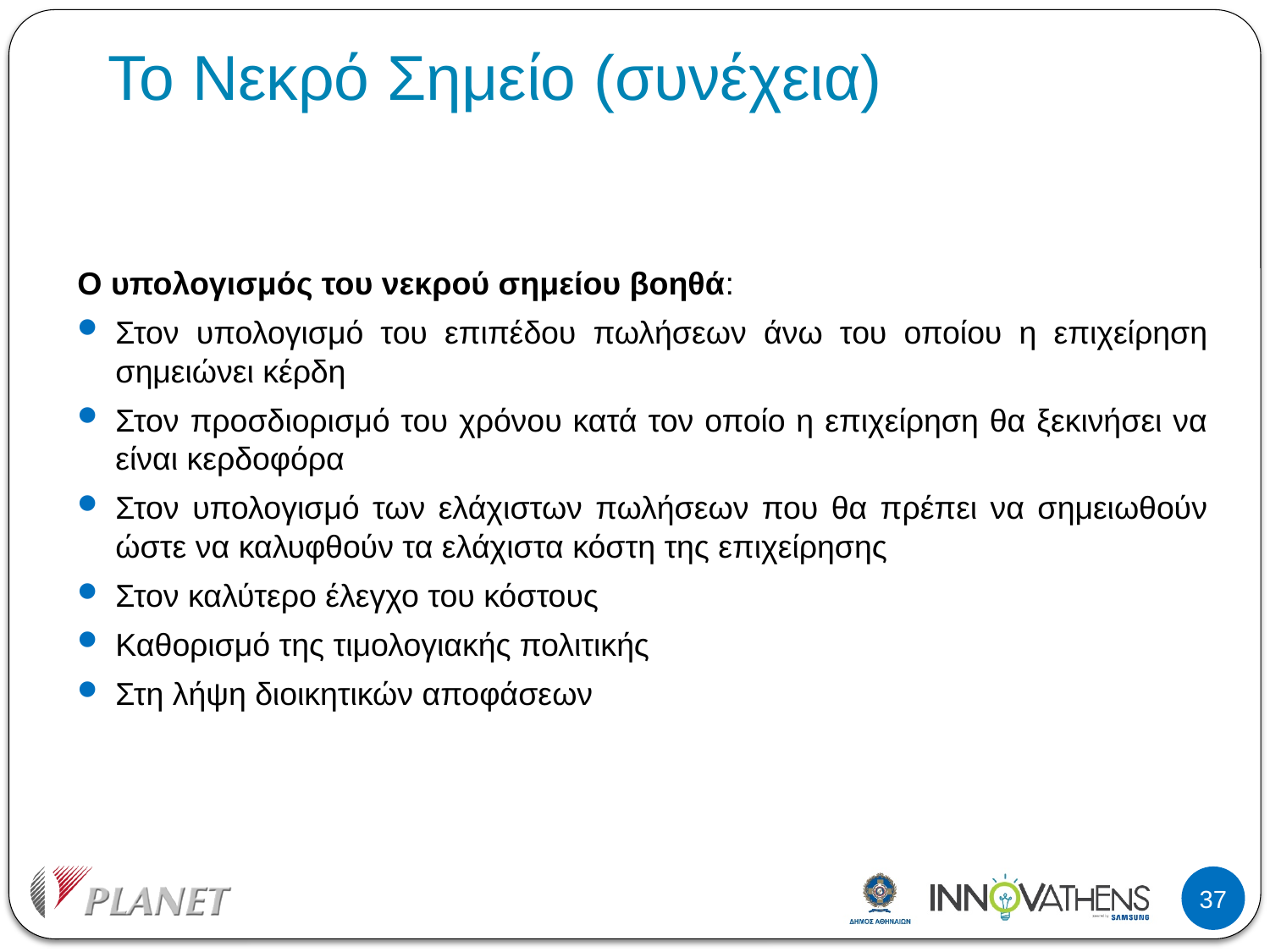

# Το Νεκρό Σημείο (συνέχεια)
Ο υπολογισμός του νεκρού σημείου βοηθά:
Στον υπολογισμό του επιπέδου πωλήσεων άνω του οποίου η επιχείρηση σημειώνει κέρδη
Στον προσδιορισμό του χρόνου κατά τον οποίο η επιχείρηση θα ξεκινήσει να είναι κερδοφόρα
Στον υπολογισμό των ελάχιστων πωλήσεων που θα πρέπει να σημειωθούν ώστε να καλυφθούν τα ελάχιστα κόστη της επιχείρησης
Στον καλύτερο έλεγχο του κόστους
Καθορισμό της τιμολογιακής πολιτικής
Στη λήψη διοικητικών αποφάσεων